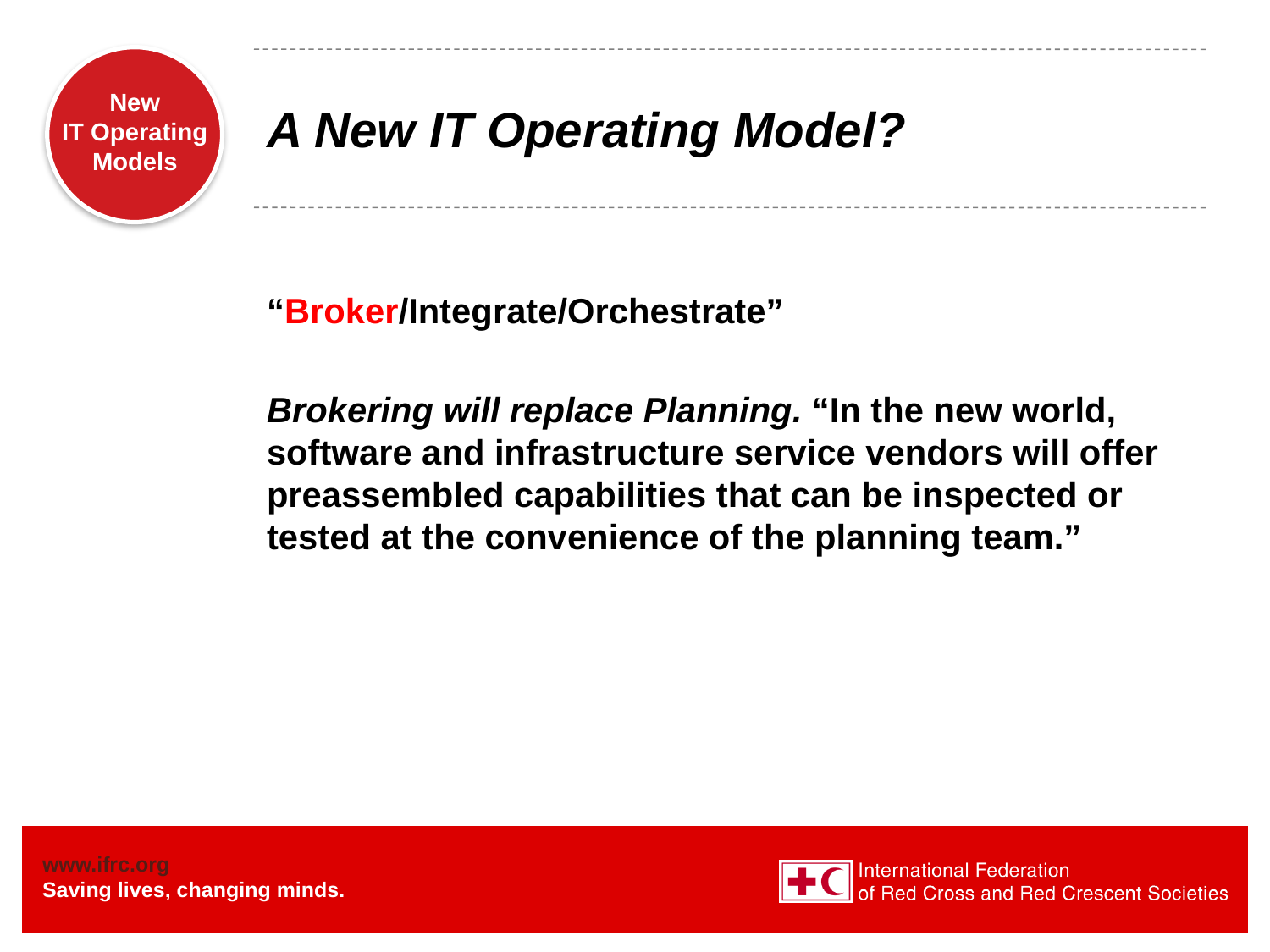

# A New IT Operating Model?

“Broker/Integrate/Orchestrate”

Brokering will replace Planning. “In the new world, software and infrastructure service vendors will offer preassembled capabilities that can be inspected or tested at the convenience of the planning team.”